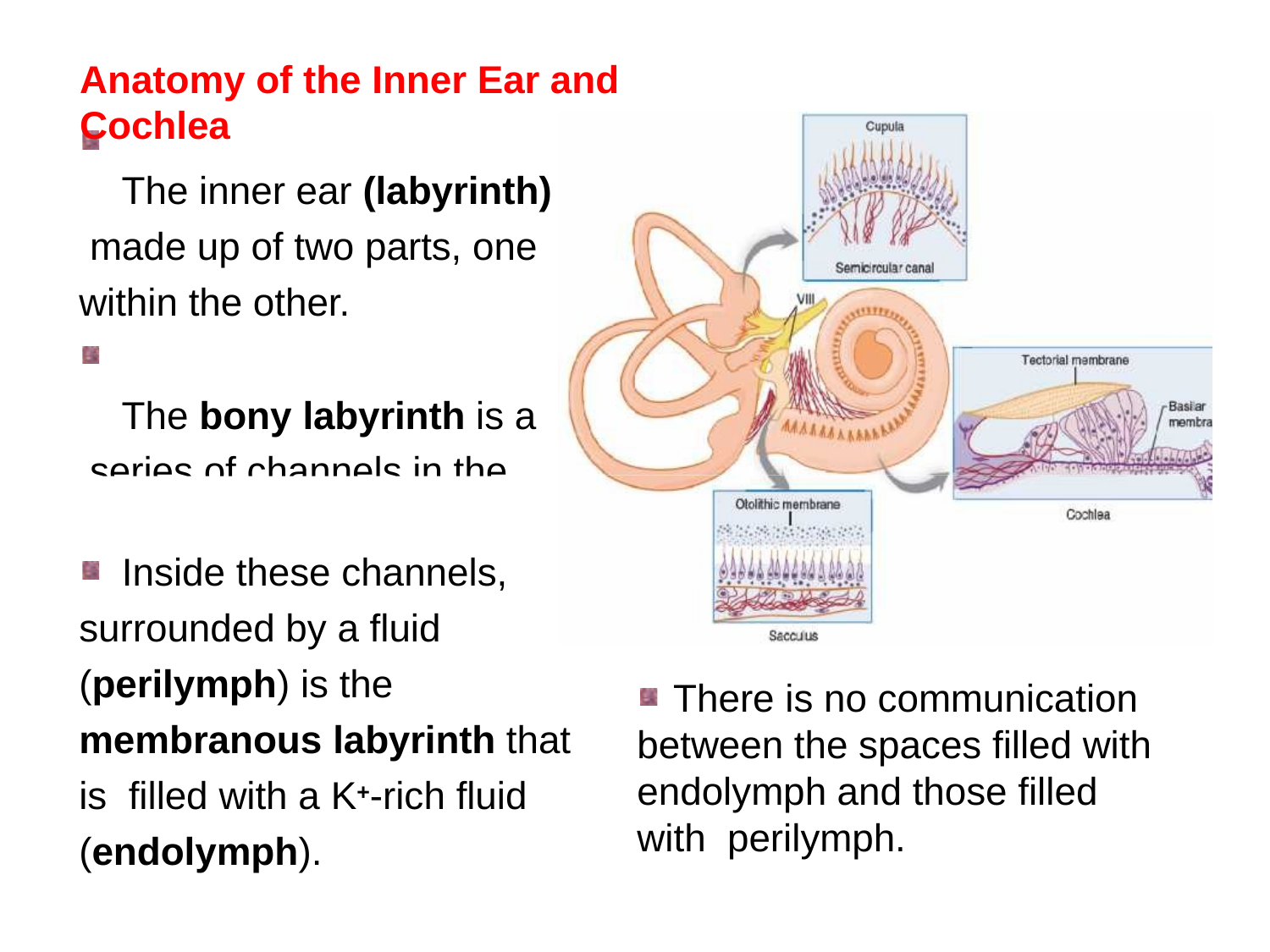

Anatomy of the Inner Ear and Cochlea
The inner ear (labyrinth)  made up of two parts, one  within the other.

The bony labyrinth is a  series of channels in the  temporal bone.

is

Inside these channels,  surrounded by a fluid  (perilymph) is the  membranous labyrinth that is  filled with a K+-rich fluid  (endolymph).

There is no communication  between the spaces filled with  endolymph and those filled with  perilymph.